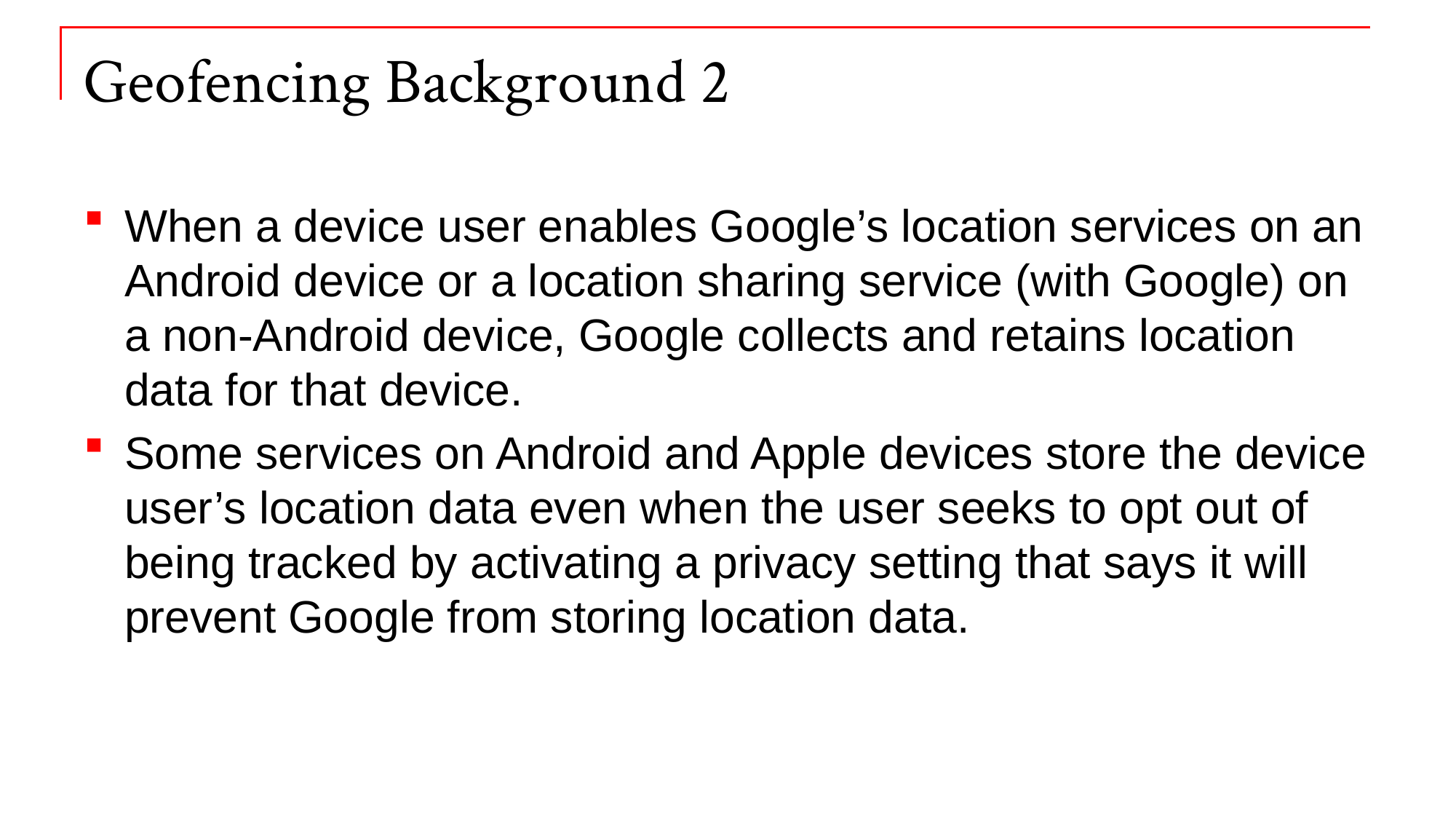

# Geofencing Background 2
When a device user enables Google’s location services on an Android device or a location sharing service (with Google) on a non-Android device, Google collects and retains location data for that device.
Some services on Android and Apple devices store the device user’s location data even when the user seeks to opt out of being tracked by activating a privacy setting that says it will prevent Google from storing location data.